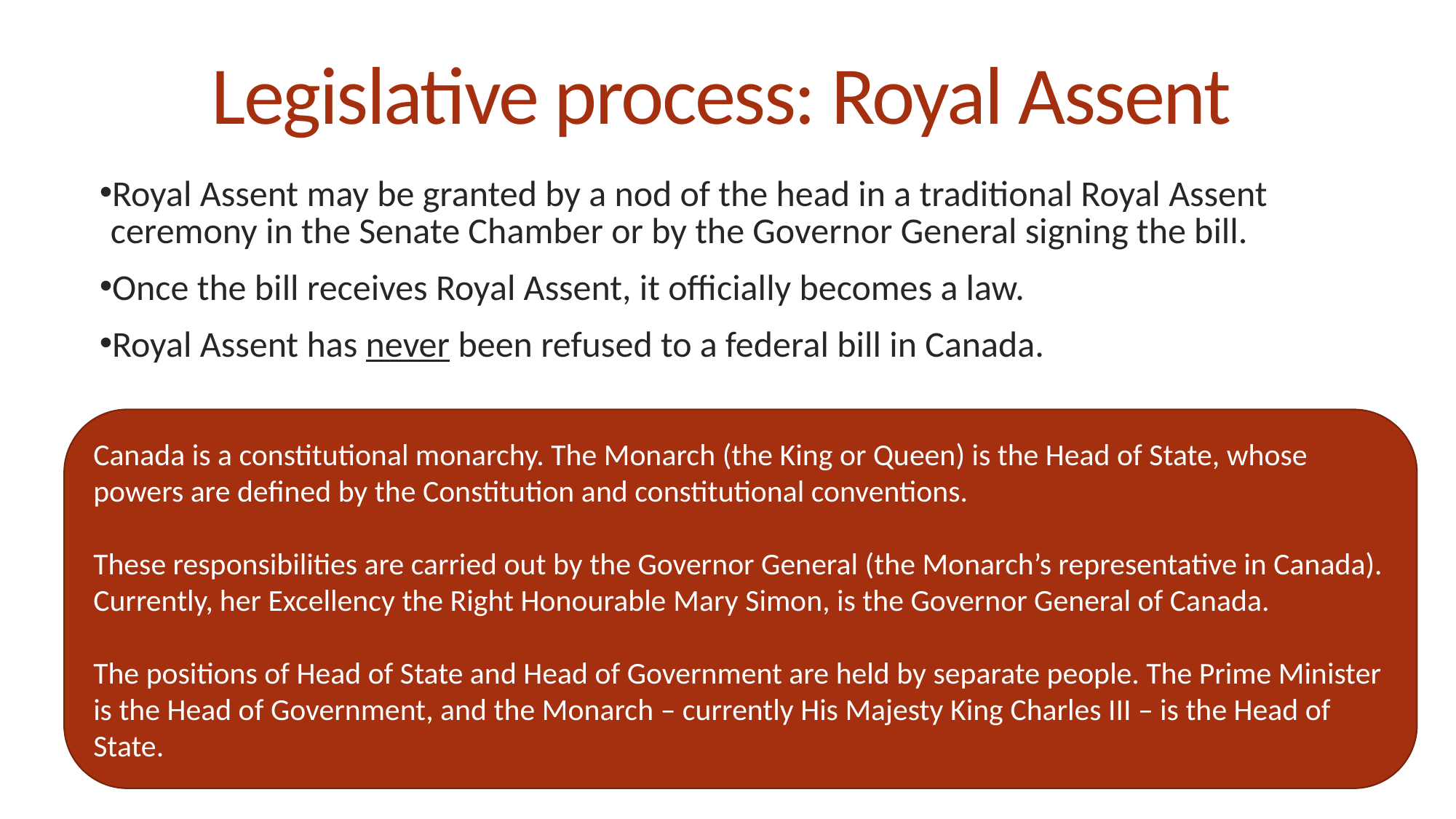

# Legislative process: Royal Assent
Royal Assent may be granted by a nod of the head in a traditional Royal Assent ceremony in the Senate Chamber or by the Governor General signing the bill.
Once the bill receives Royal Assent, it officially becomes a law.
Royal Assent has never been refused to a federal bill in Canada.
Canada is a constitutional monarchy. The Monarch (the King or Queen) is the Head of State, whose powers are defined by the Constitution and constitutional conventions.

These responsibilities are carried out by the Governor General (the Monarch’s representative in Canada). Currently, her Excellency the Right Honourable Mary Simon, is the Governor General of Canada.

The positions of Head of State and Head of Government are held by separate people. The Prime Minister is the Head of Government, and the Monarch – currently His Majesty King Charles III – is the Head of State.